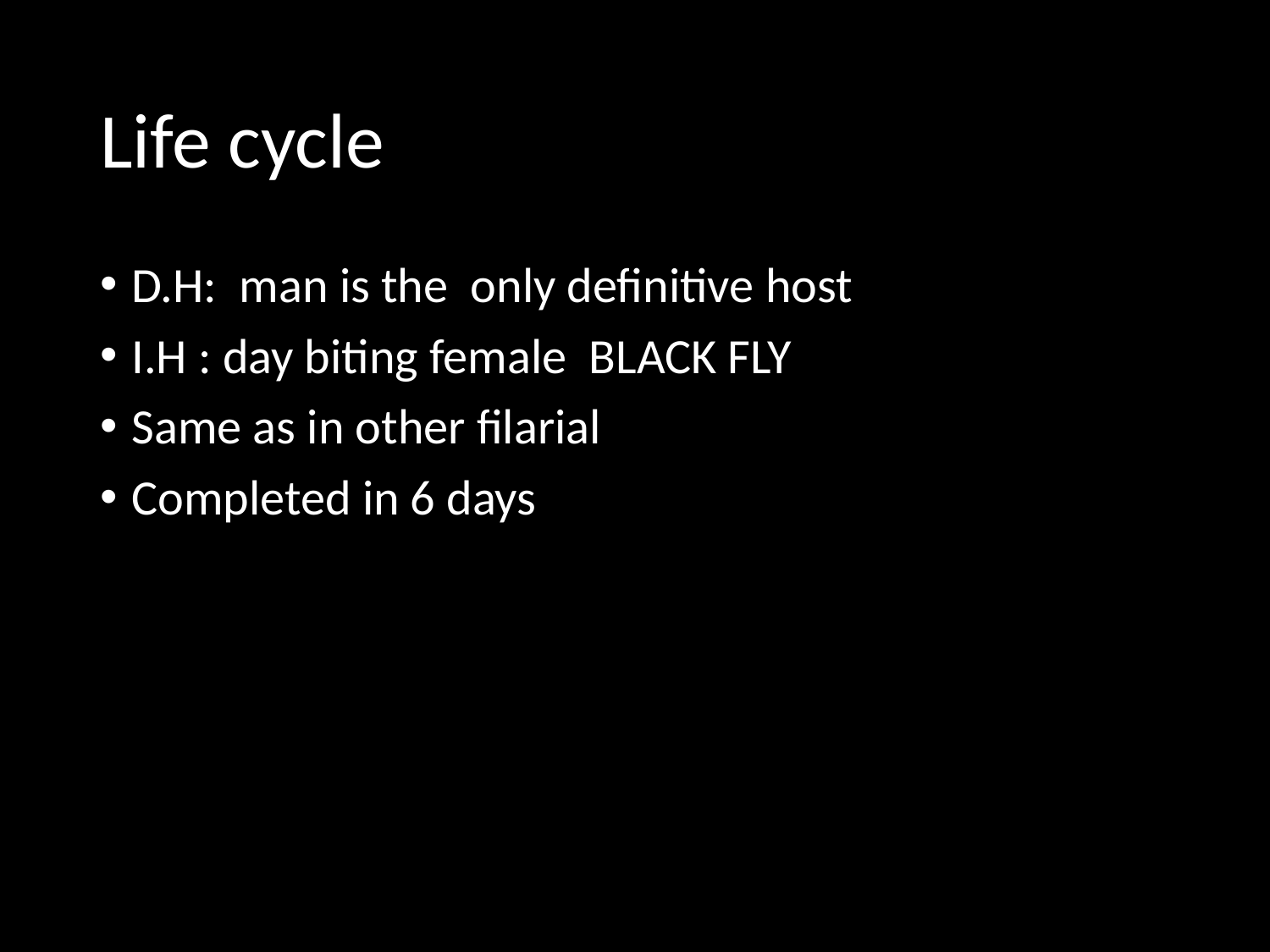

# Life cycle
D.H:  man is the  only definitive host
I.H : day biting female  BLACK FLY
Same as in other filarial
Completed in 6 days